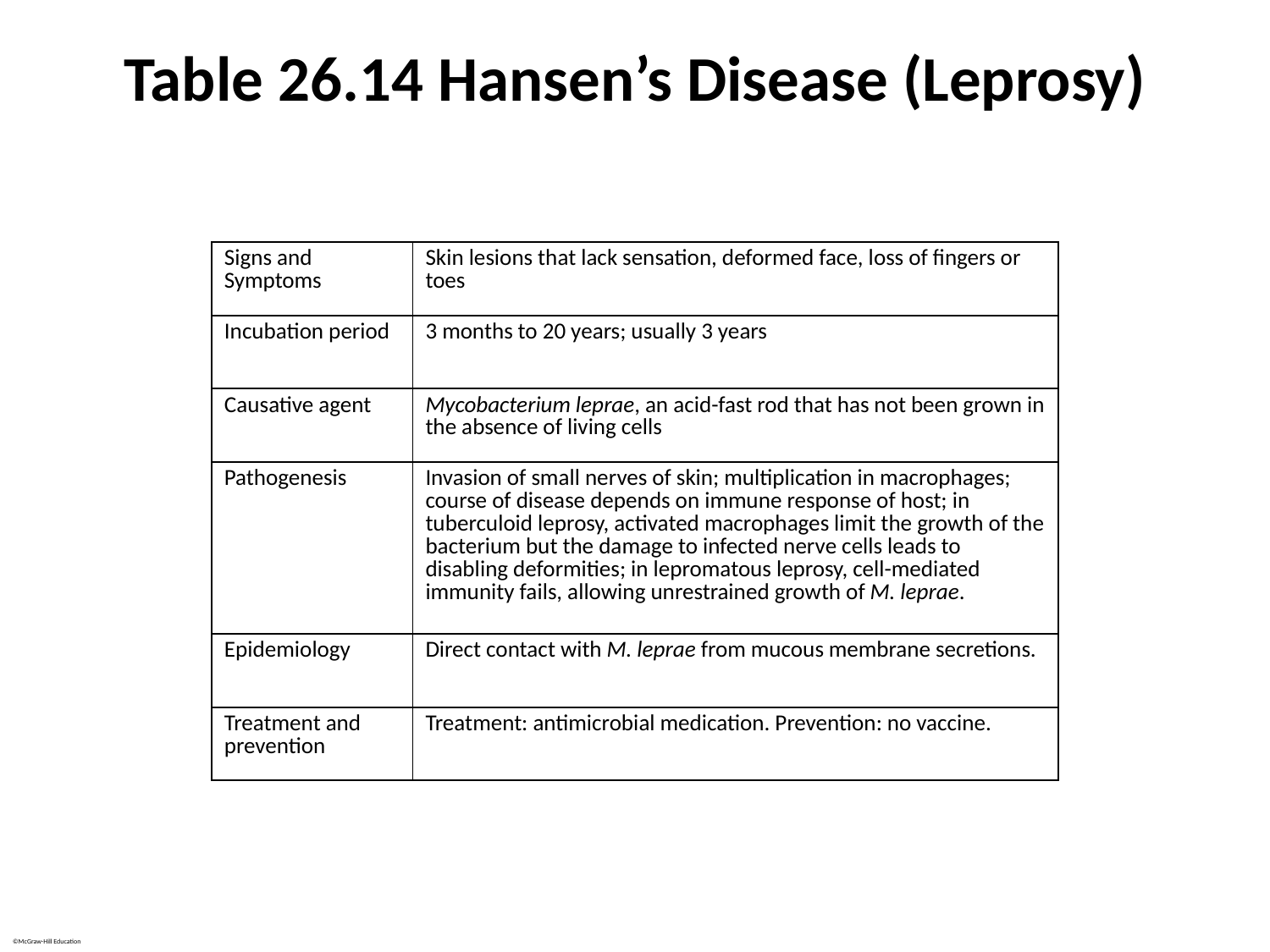

# Table 26.14 Hansen’s Disease (Leprosy)
| Signs and Symptoms | Skin lesions that lack sensation, deformed face, loss of fingers or toes |
| --- | --- |
| Incubation period | 3 months to 20 years; usually 3 years |
| Causative agent | Mycobacterium leprae, an acid-fast rod that has not been grown in the absence of living cells |
| Pathogenesis | Invasion of small nerves of skin; multiplication in macrophages; course of disease depends on immune response of host; in tuberculoid leprosy, activated macrophages limit the growth of the bacterium but the damage to infected nerve cells leads to disabling deformities; in lepromatous leprosy, cell-mediated immunity fails, allowing unrestrained growth of M. leprae. |
| Epidemiology | Direct contact with M. leprae from mucous membrane secretions. |
| Treatment and prevention | Treatment: antimicrobial medication. Prevention: no vaccine. |